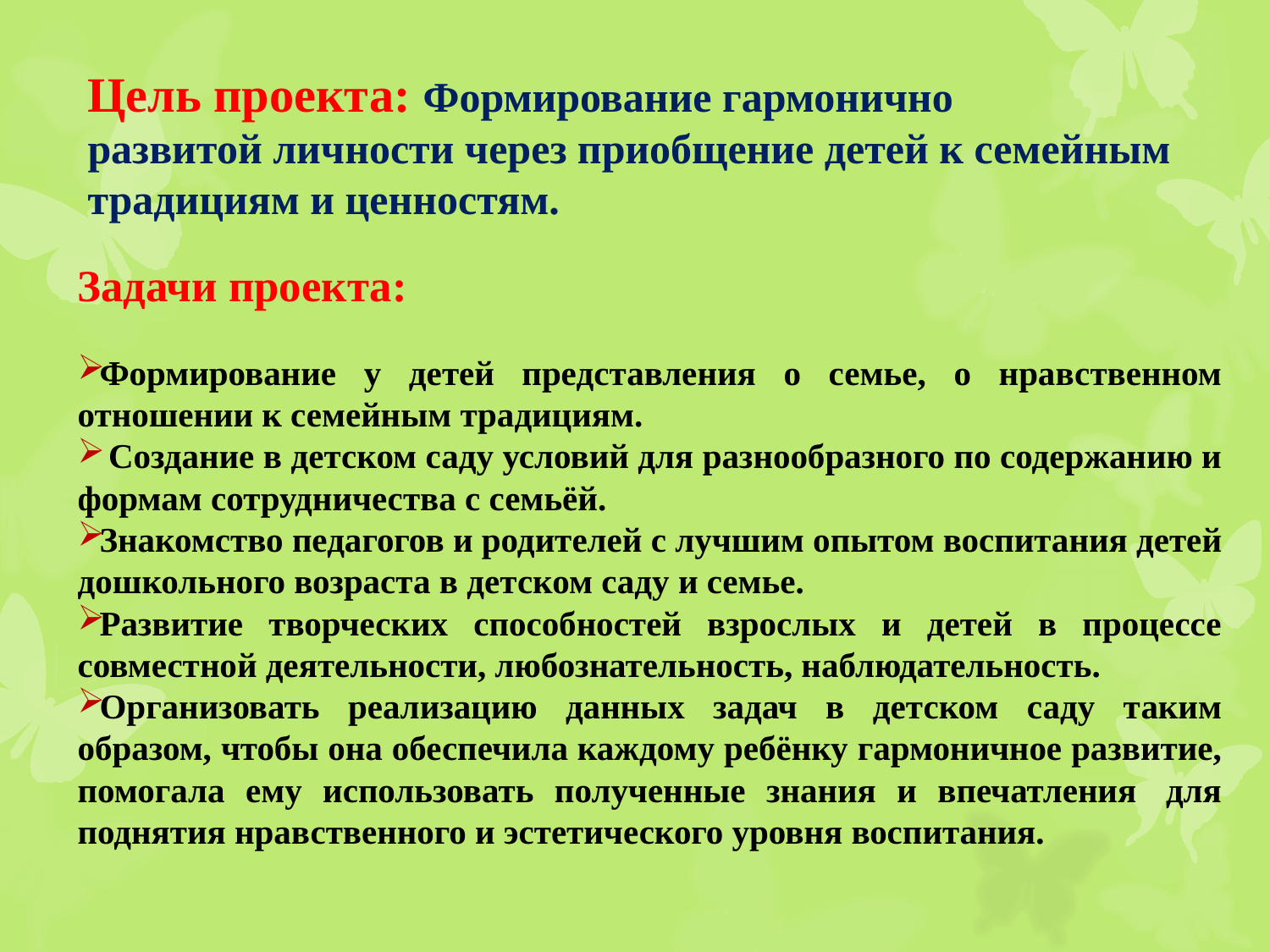

# Цель проекта: Формирование гармонично развитой личности через приобщение детей к семейным традициям и ценностям.
Задачи проекта:

Формирование у детей представления о семье, о нравственном отношении к семейным традициям.
 Создание в детском саду условий для разнообразного по содержанию и формам сотрудничества с семьёй.
Знакомство педагогов и родителей с лучшим опытом воспитания детей дошкольного возраста в детском саду и семье.
Развитие творческих способностей взрослых и детей в процессе совместной деятельности, любознательность, наблюдательность.
Организовать реализацию данных задач в детском саду таким образом, чтобы она обеспечила каждому ребёнку гармоничное развитие, помогала ему использовать полученные знания и впечатления  для поднятия нравственного и эстетического уровня воспитания.